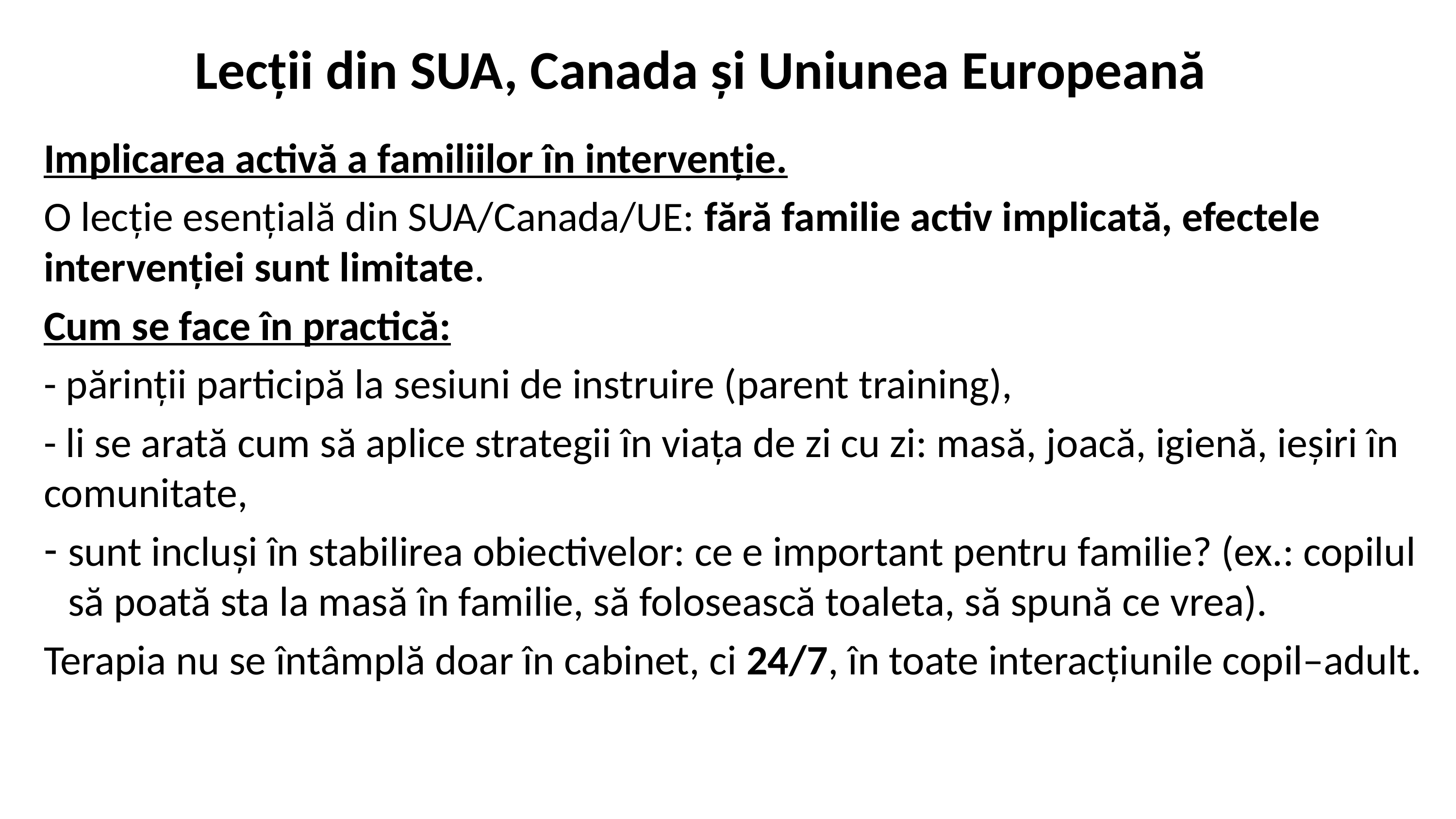

# Lecții din SUA, Canada și Uniunea Europeană
Implicarea activă a familiilor în intervenție.
O lecție esențială din SUA/Canada/UE: fără familie activ implicată, efectele intervenției sunt limitate.
Cum se face în practică:
- părinții participă la sesiuni de instruire (parent training),
- li se arată cum să aplice strategii în viața de zi cu zi: masă, joacă, igienă, ieșiri în comunitate,
sunt incluși în stabilirea obiectivelor: ce e important pentru familie? (ex.: copilul să poată sta la masă în familie, să folosească toaleta, să spună ce vrea).
Terapia nu se întâmplă doar în cabinet, ci 24/7, în toate interacțiunile copil–adult.